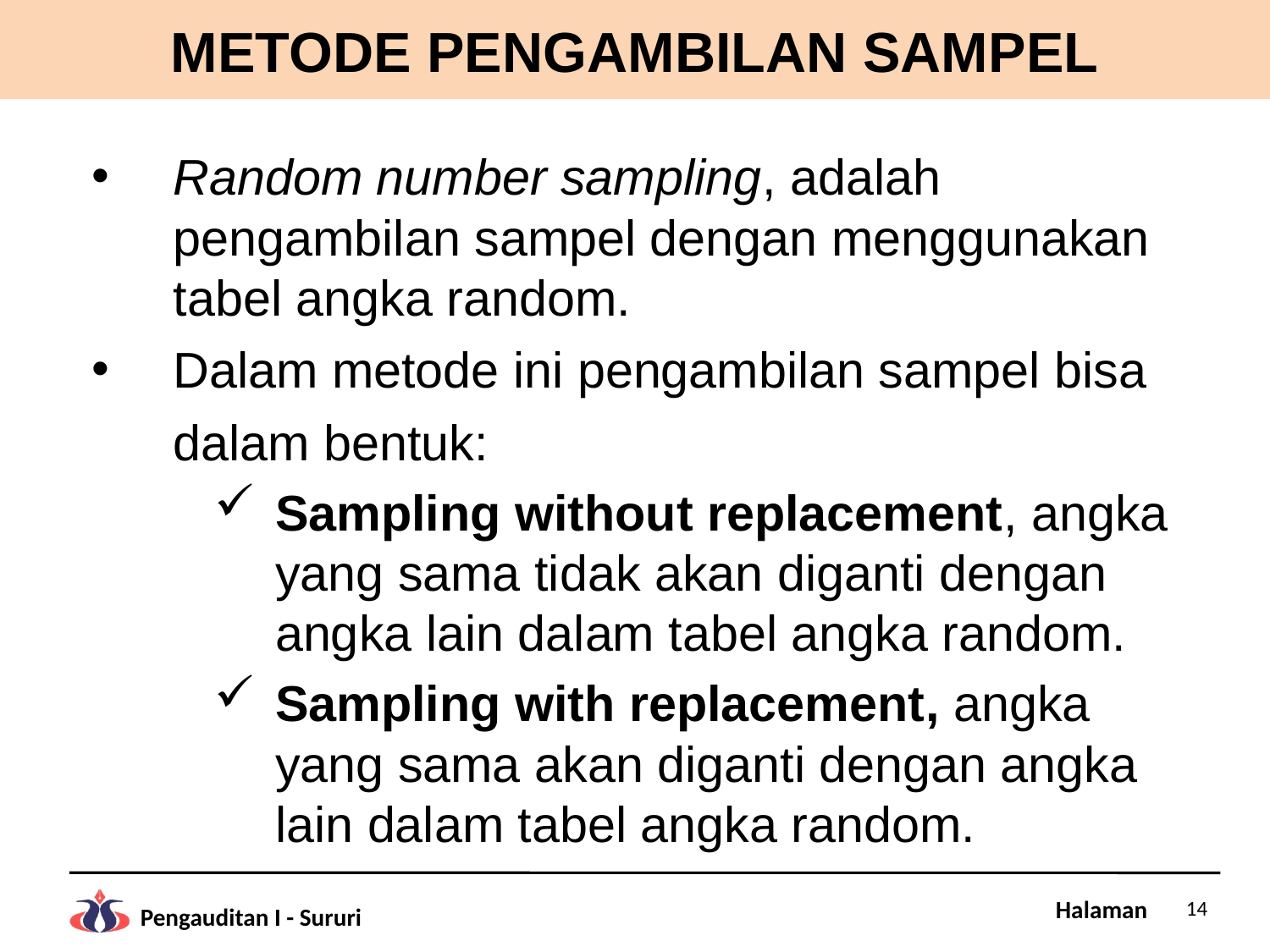

# METODE PENGAMBILAN SAMPEL
Random number sampling, adalah pengambilan sampel dengan menggunakan tabel angka random.
Dalam metode ini pengambilan sampel bisa dalam bentuk:
Sampling without replacement, angka yang sama tidak akan diganti dengan angka lain dalam tabel angka random.
Sampling with replacement, angka yang sama akan diganti dengan angka lain dalam tabel angka random.

14